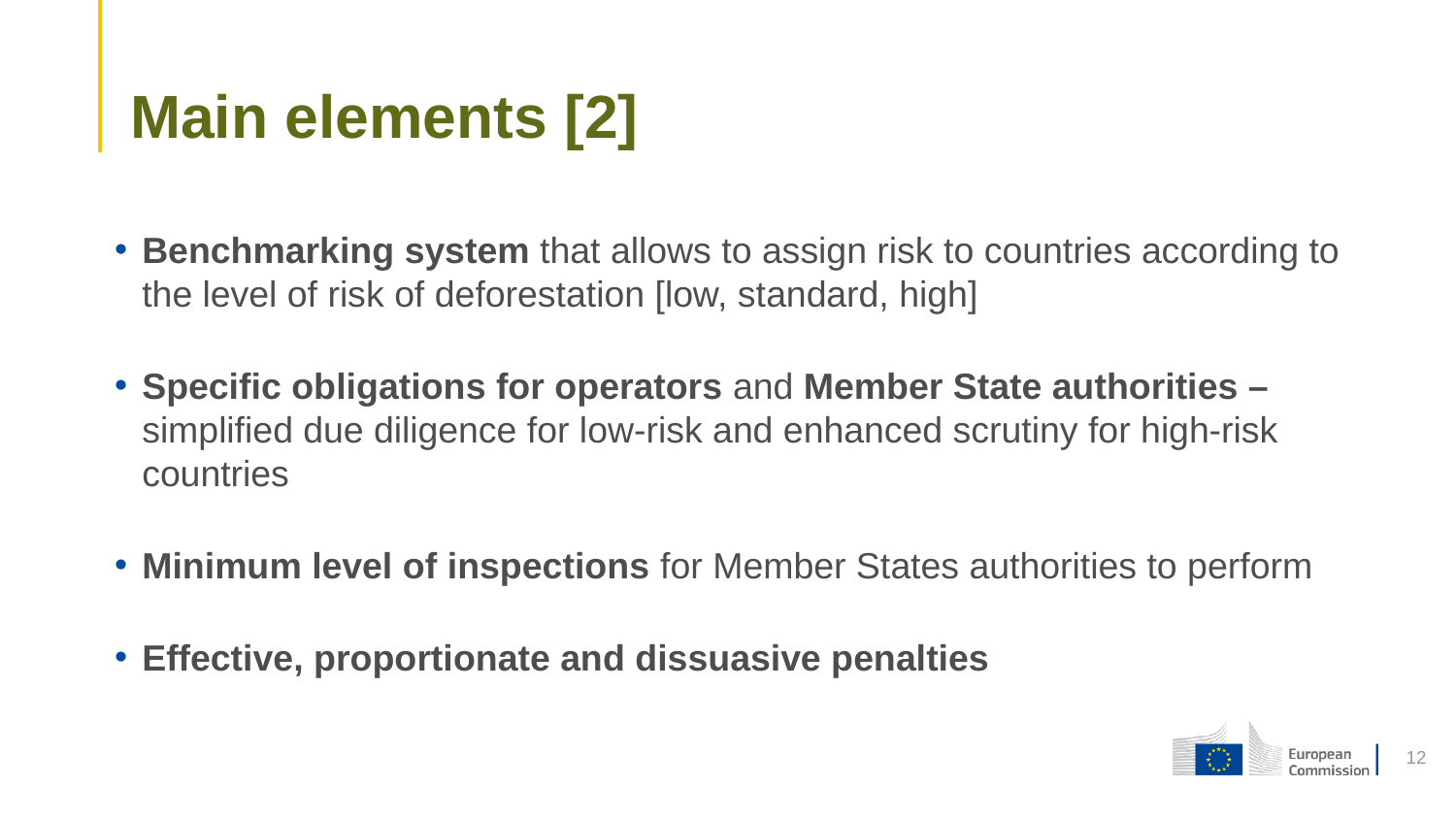

# Main elements [2]
Benchmarking system that allows to assign risk to countries according to the level of risk of deforestation [low, standard, high]
Specific obligations for operators and Member State authorities –  simplified due diligence for low-risk and enhanced scrutiny for high-risk countries
Minimum level of inspections for Member States authorities to perform
Effective, proportionate and dissuasive penalties

12